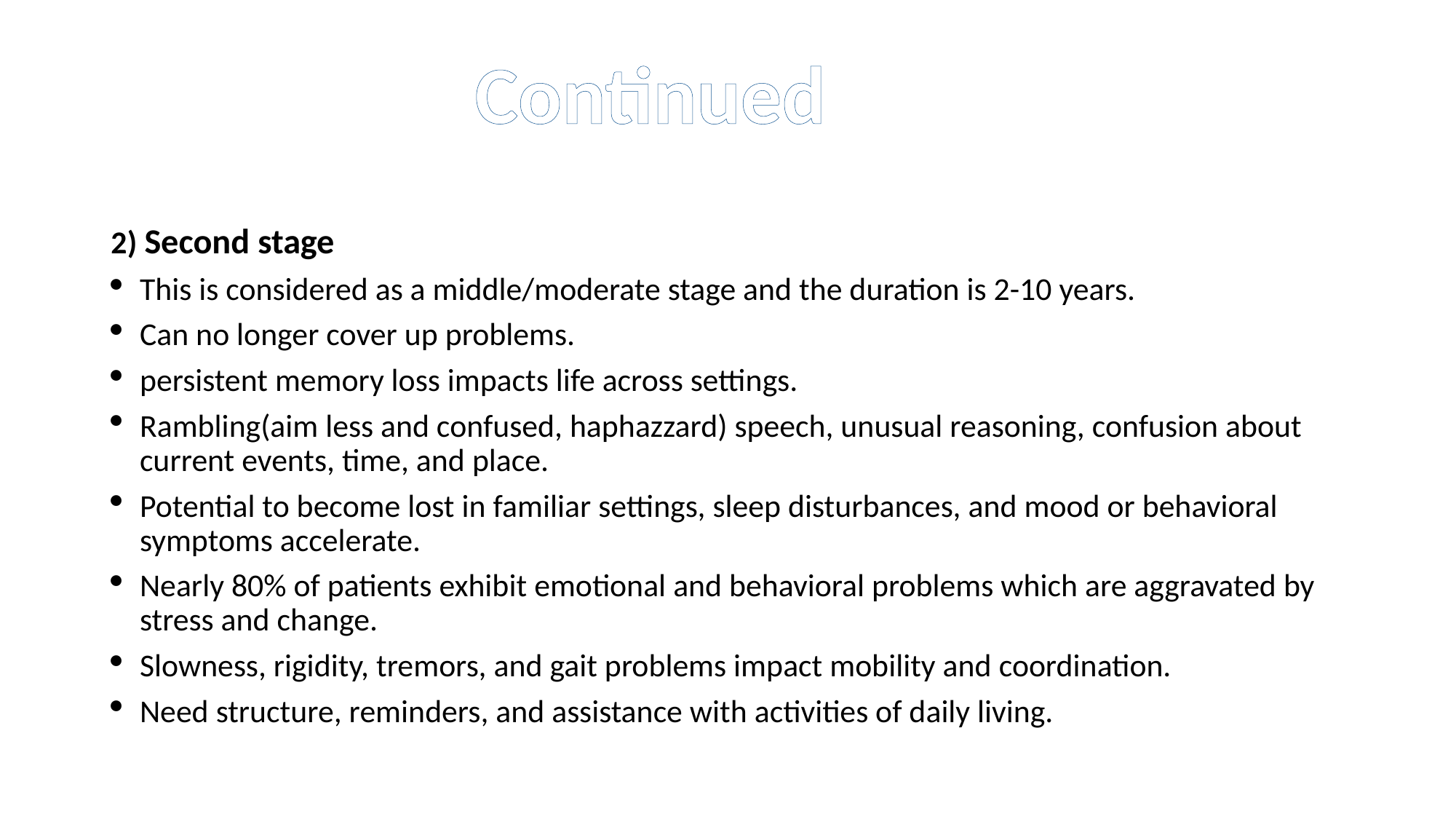

Continued
2) Second stage
This is considered as a middle/moderate stage and the duration is 2-10 years.
Can no longer cover up problems.
persistent memory loss impacts life across settings.
Rambling(aim less and confused, haphazzard) speech, unusual reasoning, confusion about current events, time, and place.
Potential to become lost in familiar settings, sleep disturbances, and mood or behavioral symptoms accelerate.
Nearly 80% of patients exhibit emotional and behavioral problems which are aggravated by stress and change.
Slowness, rigidity, tremors, and gait problems impact mobility and coordination.
Need structure, reminders, and assistance with activities of daily living.